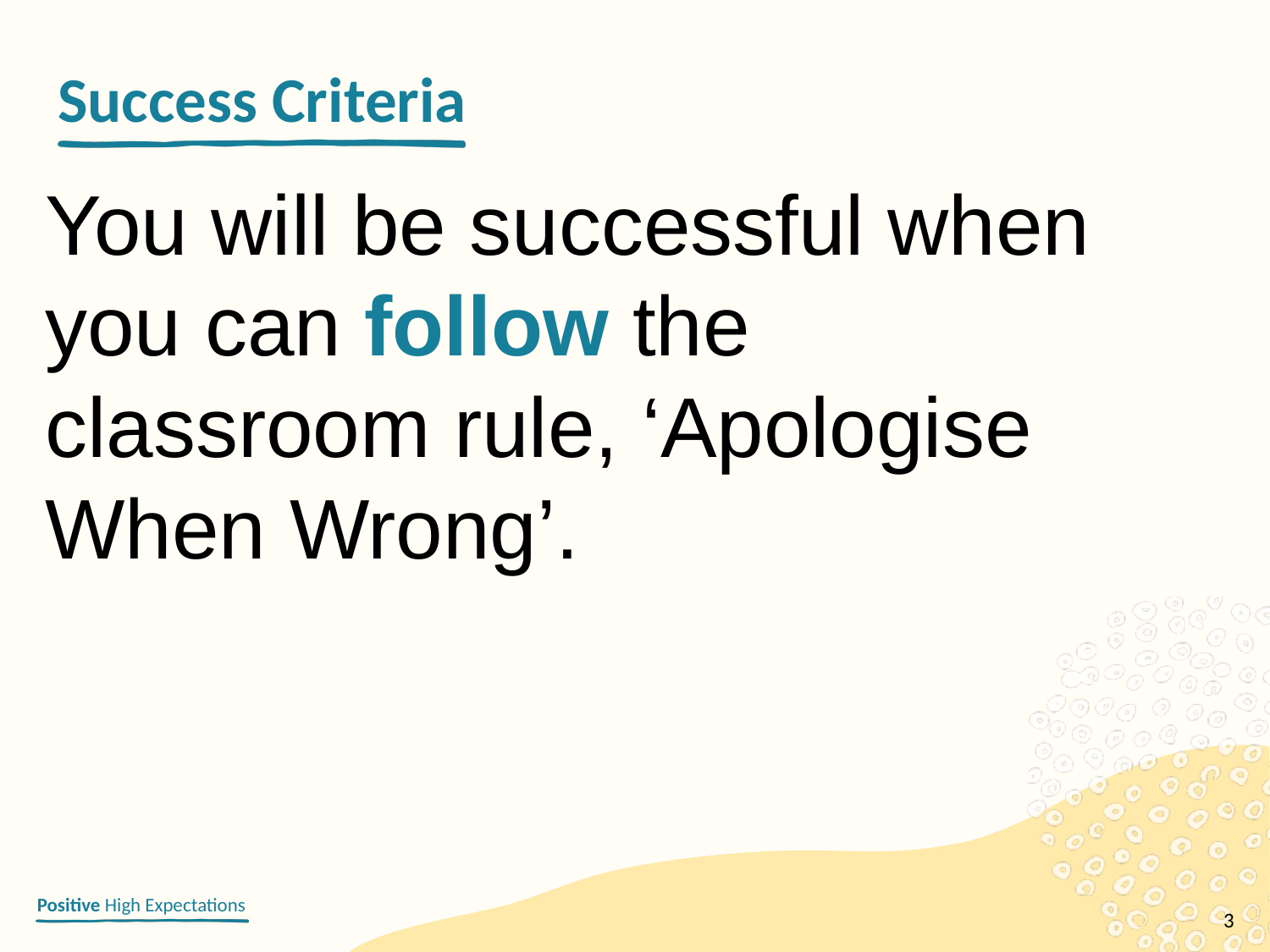

You will be successful when you can follow the classroom rule, ‘Apologise When Wrong’.